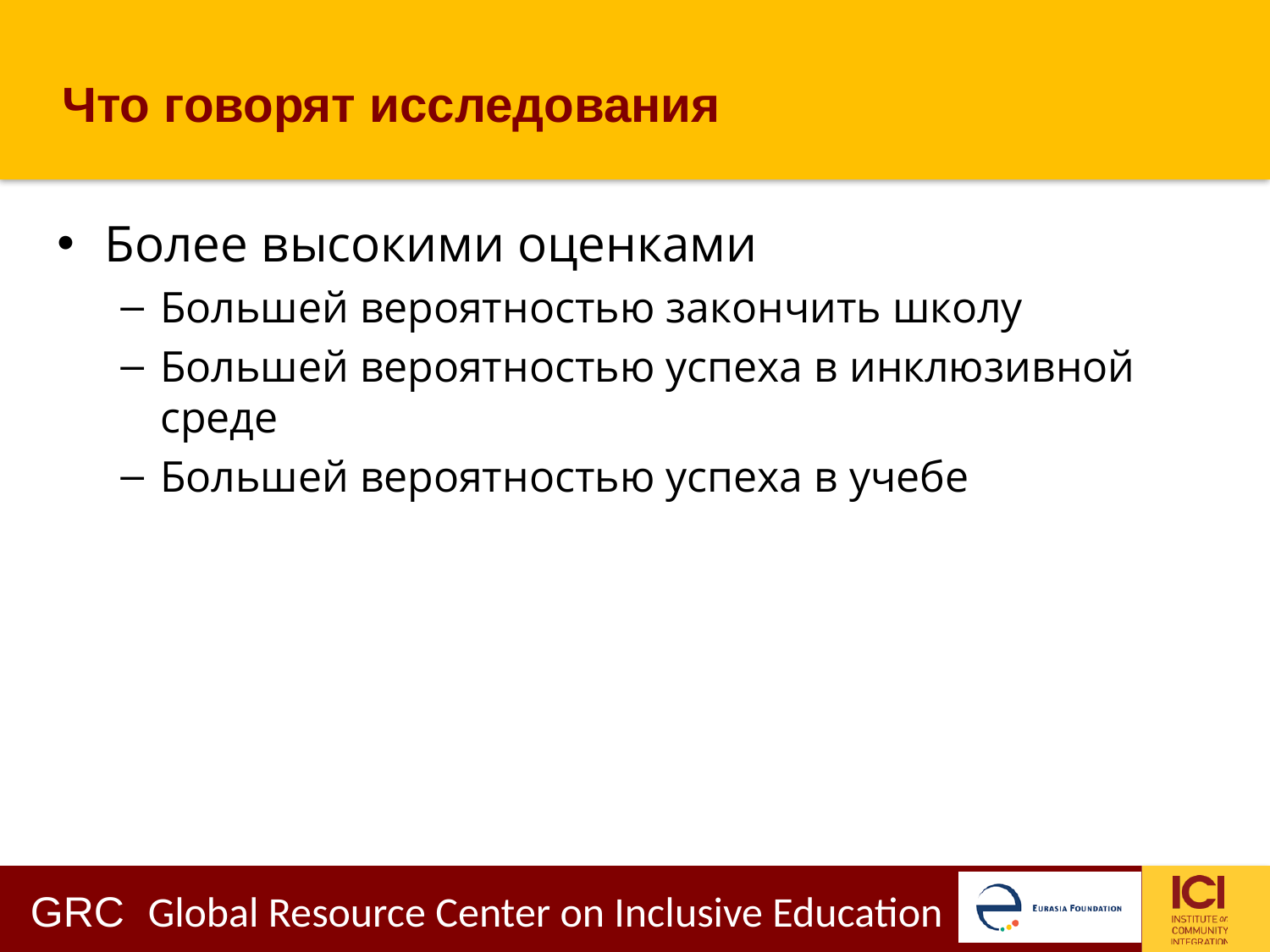

# Что говорят исследования
Более высокими оценками
Большей вероятностью закончить школу
Большей вероятностью успеха в инклюзивной среде
Большей вероятностью успеха в учебе